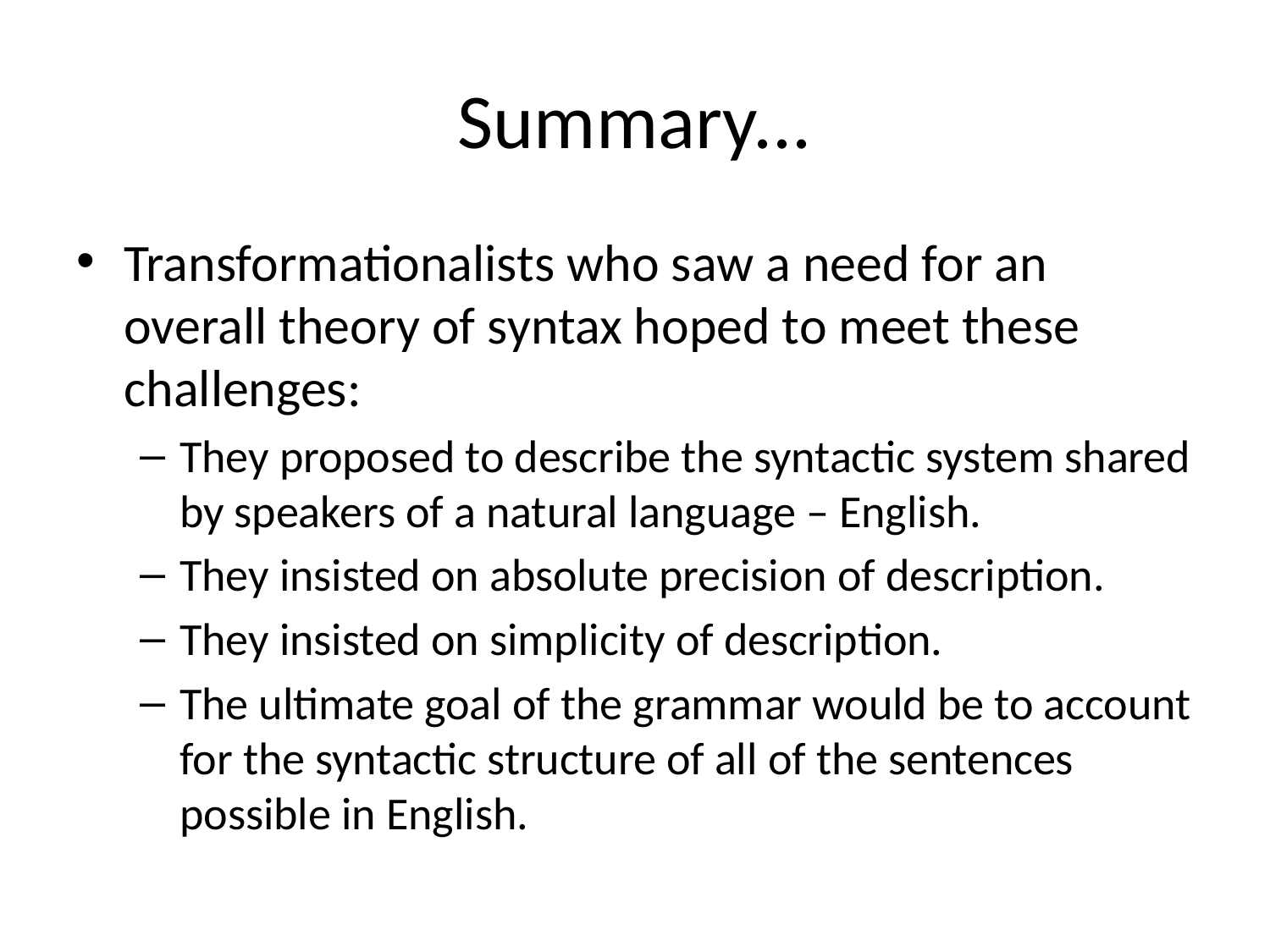

# Summary...
Transformationalists who saw a need for an overall theory of syntax hoped to meet these challenges:
They proposed to describe the syntactic system shared by speakers of a natural language – English.
They insisted on absolute precision of description.
They insisted on simplicity of description.
The ultimate goal of the grammar would be to account for the syntactic structure of all of the sentences possible in English.